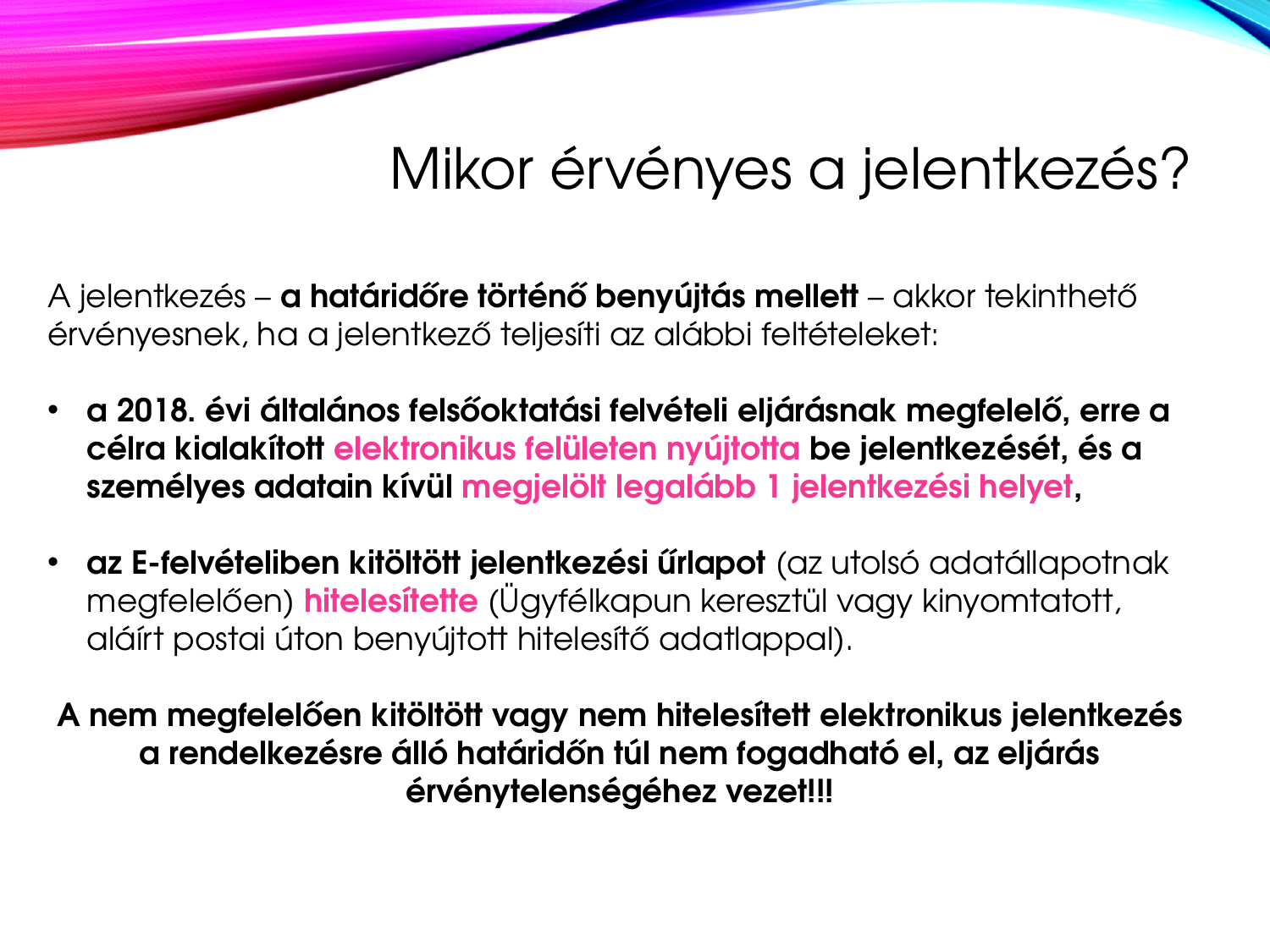

Mikor érvényes a jelentkezés?
A jelentkezés – a határidőre történő benyújtás mellett – akkor tekinthető érvényesnek, ha a jelentkező teljesíti az alábbi feltételeket:

a 2018. évi általános felsőoktatási felvételi eljárásnak megfelelő, erre a célra kialakított elektronikus felületen nyújtotta be jelentkezését, és a személyes adatain kívül megjelölt legalább 1 jelentkezési helyet,

az E-felvételiben kitöltött jelentkezési űrlapot (az utolsó adatállapotnak megfelelően) hitelesítette (Ügyfélkapun keresztül vagy kinyomtatott, aláírt postai úton benyújtott hitelesítő adatlappal).
A nem megfelelően kitöltött vagy nem hitelesített elektronikus jelentkezés a rendelkezésre álló határidőn túl nem fogadható el, az eljárás érvénytelenségéhez vezet!!!